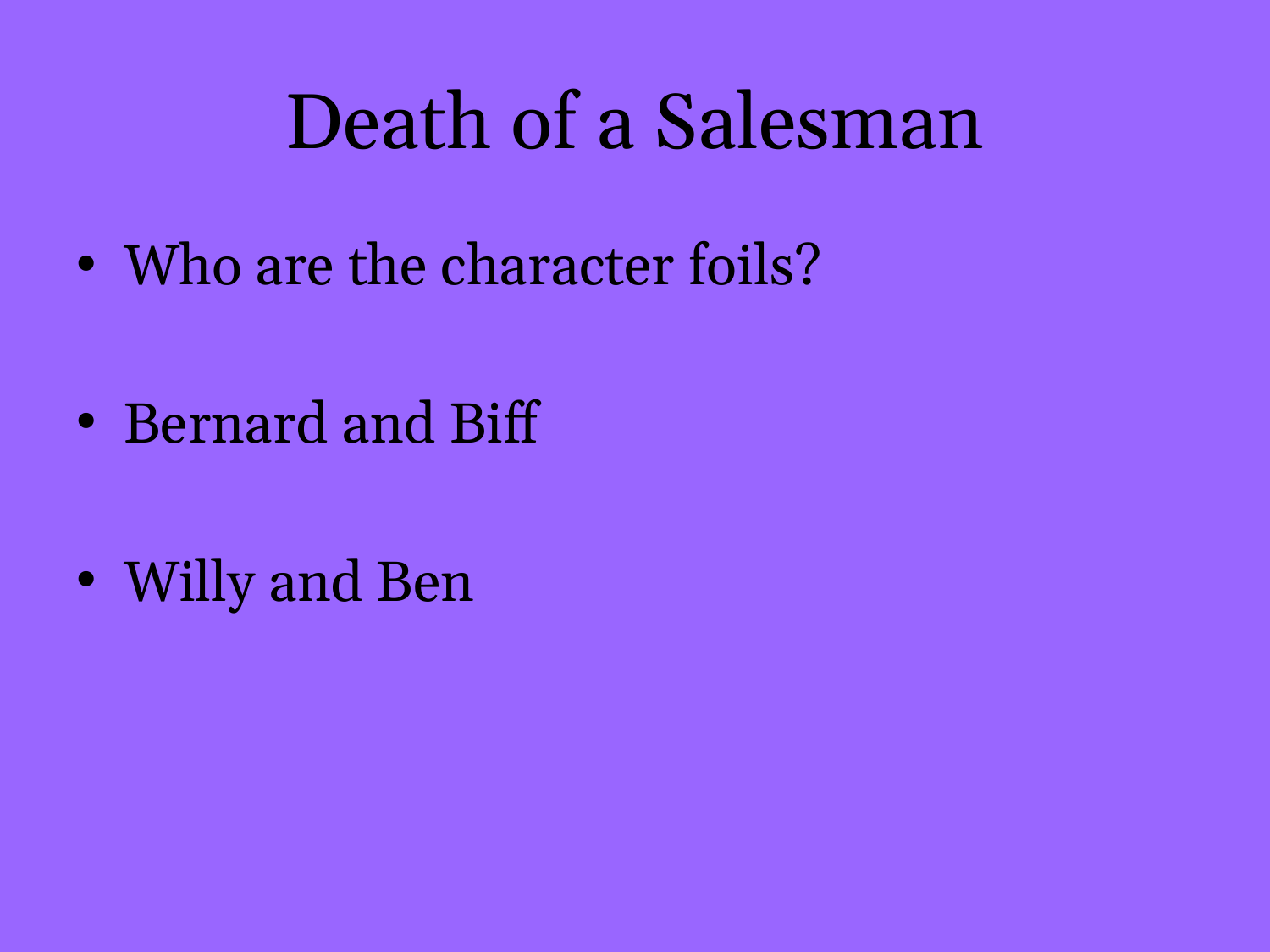

# Death of a Salesman
Who are the character foils?

Bernard and Biff

Willy and Ben